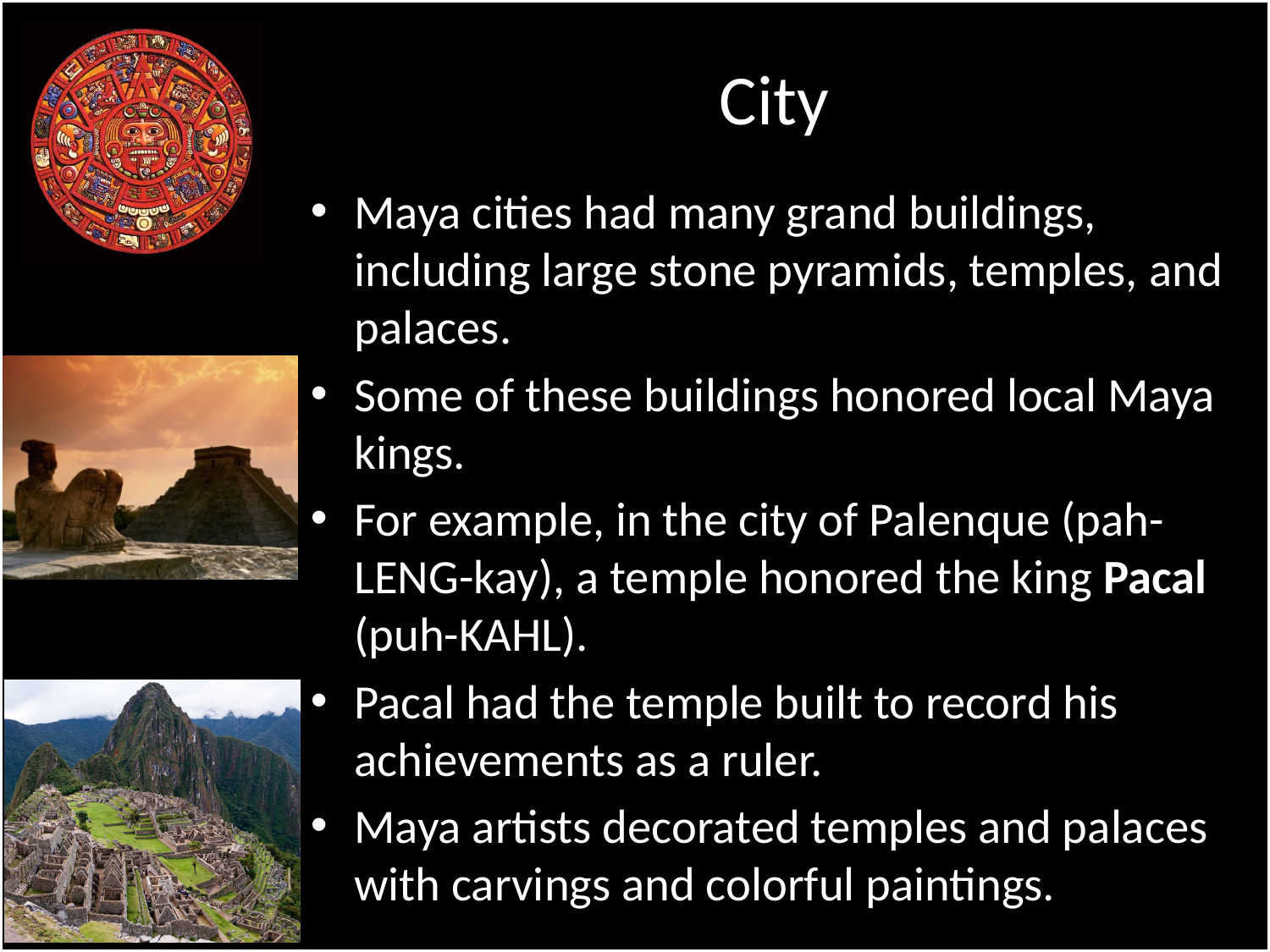

# City
Maya cities had many grand buildings, including large stone pyramids, temples, and palaces.
Some of these buildings honored local Maya kings.
For example, in the city of Palenque (pah-LENG-kay), a temple honored the king Pacal (puh-KAHL).
Pacal had the temple built to record his achievements as a ruler.
Maya artists decorated temples and palaces with carvings and colorful paintings.